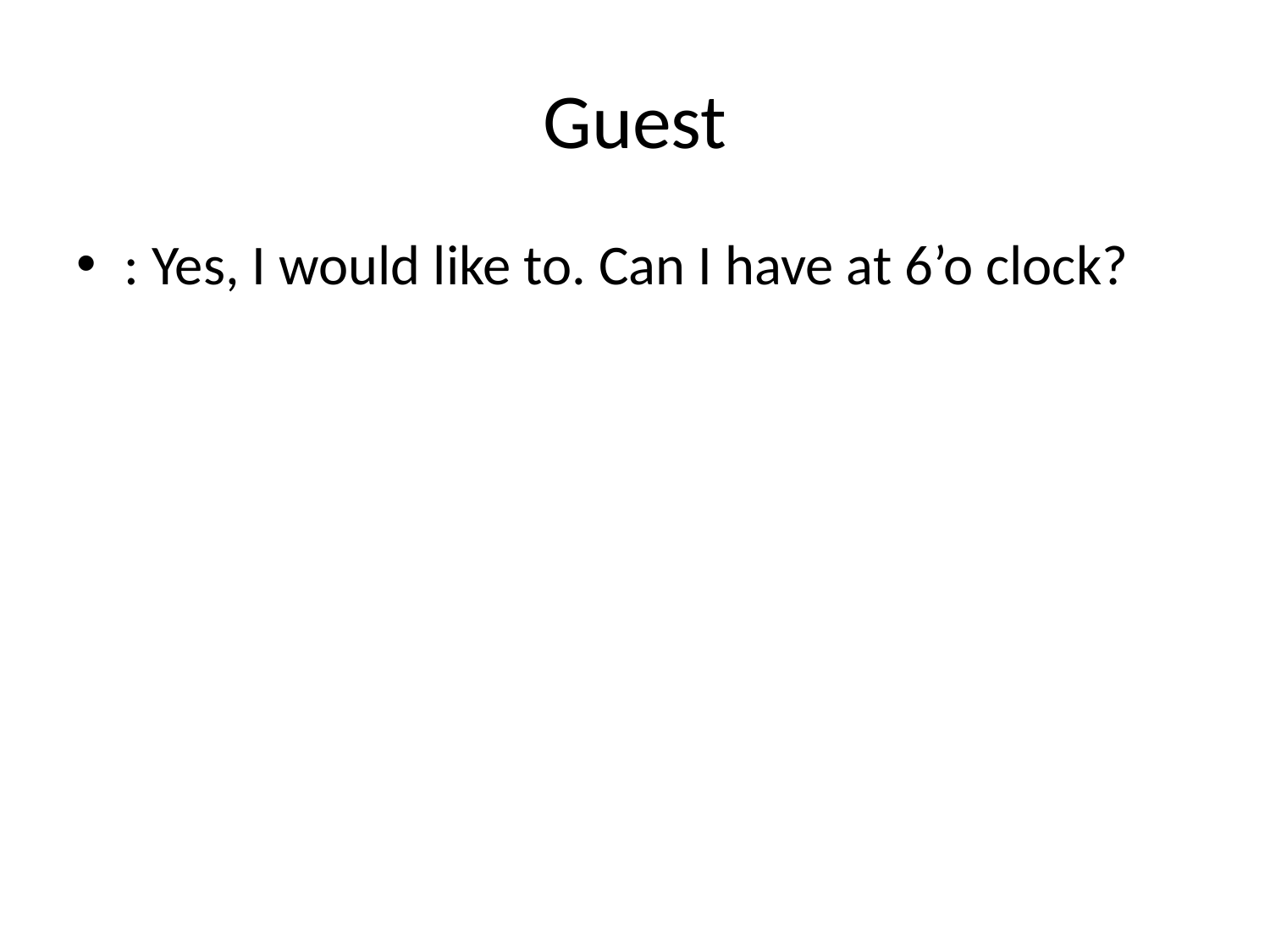

# Guest
: Yes, I would like to. Can I have at 6’o clock?